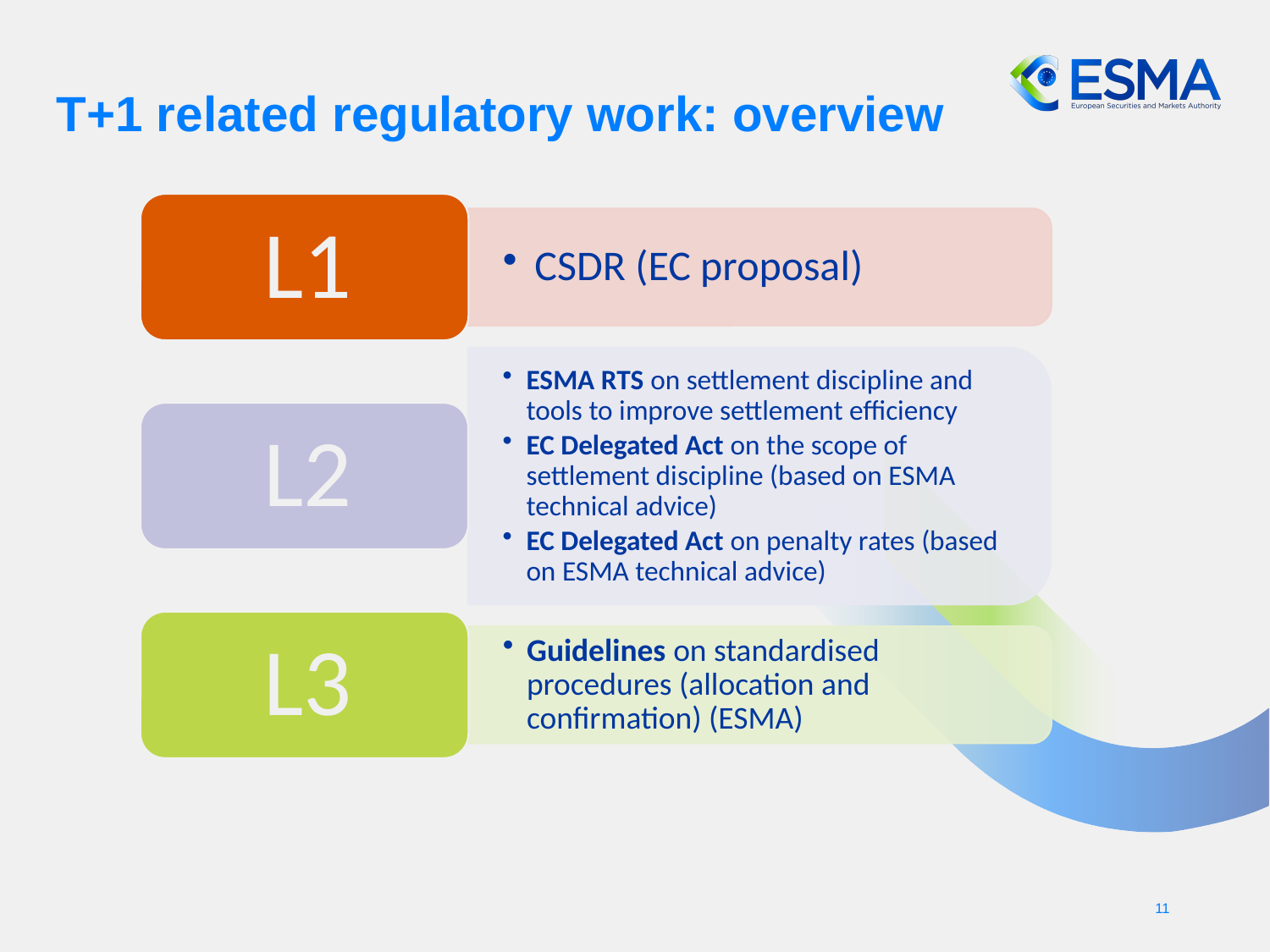

# T+1 related regulatory work: overview
CSDR (EC proposal)
L1
ESMA RTS on settlement discipline and tools to improve settlement efficiency
EC Delegated Act on the scope of settlement discipline (based on ESMA technical advice)
EC Delegated Act on penalty rates (based on ESMA technical advice)
L2
Guidelines on standardised procedures (allocation and confirmation) (ESMA)
L3

11